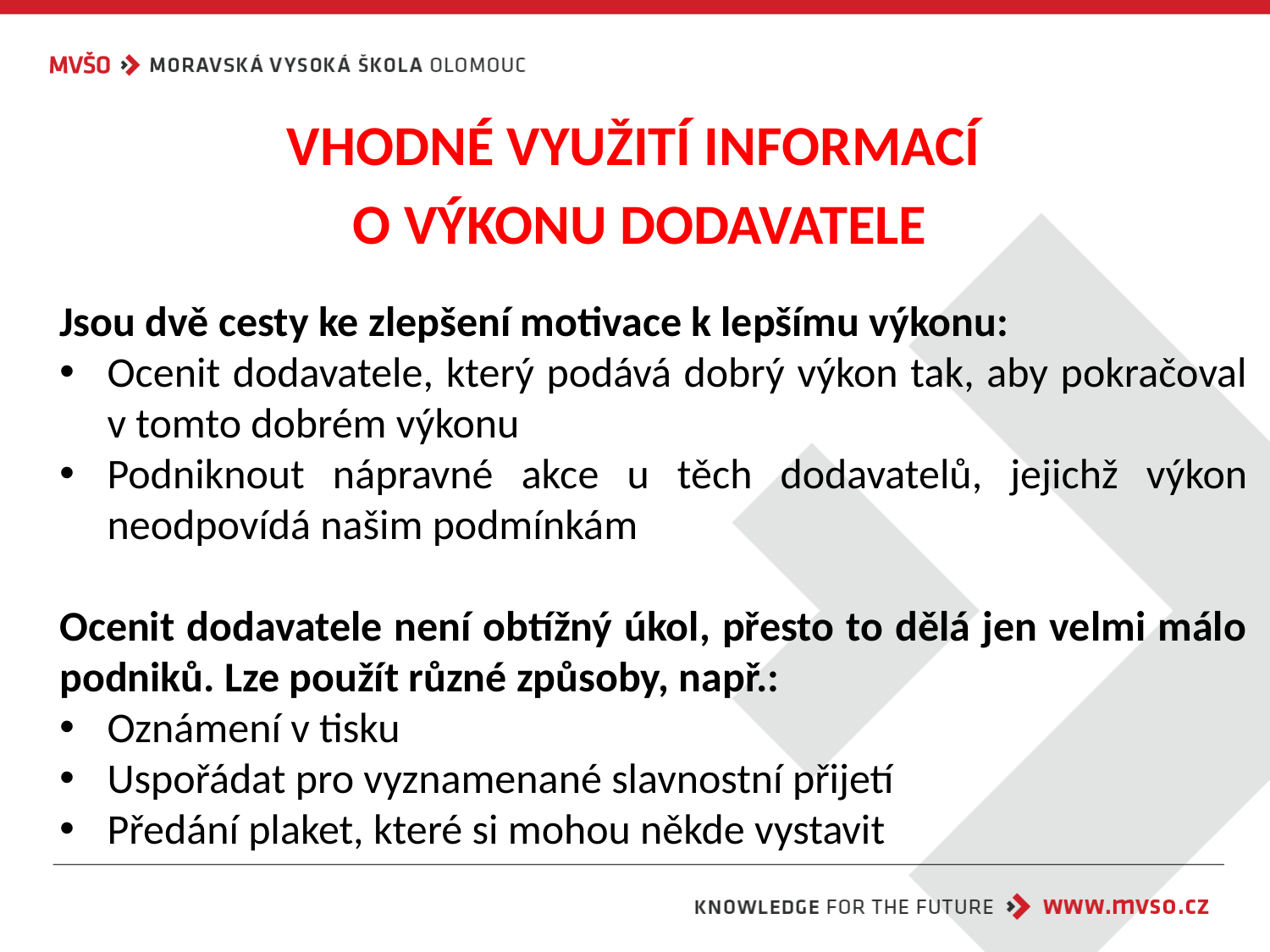

VHODNÉ VYUŽITÍ INFORMACÍ
O VÝKONU DODAVATELE
Jsou dvě cesty ke zlepšení motivace k lepšímu výkonu:
Ocenit dodavatele, který podává dobrý výkon tak, aby pokračoval v tomto dobrém výkonu
Podniknout nápravné akce u těch dodavatelů, jejichž výkon neodpovídá našim podmínkám

Ocenit dodavatele není obtížný úkol, přesto to dělá jen velmi málo podniků. Lze použít různé způsoby, např.:
Oznámení v tisku
Uspořádat pro vyznamenané slavnostní přijetí
Předání plaket, které si mohou někde vystavit